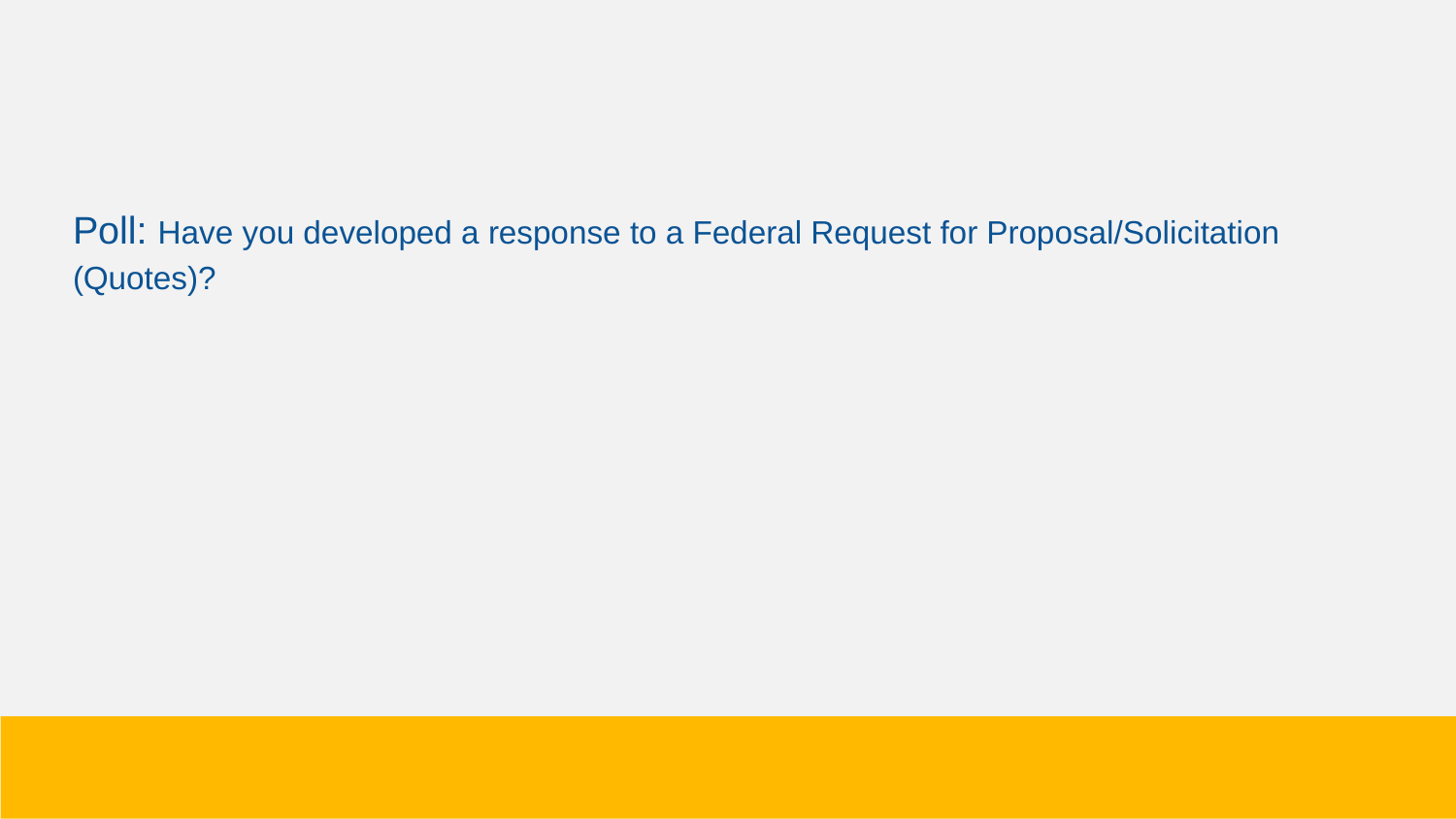

# Poll
Poll: Have you developed a response to a Federal Request for Proposal/Solicitation (Quotes)?